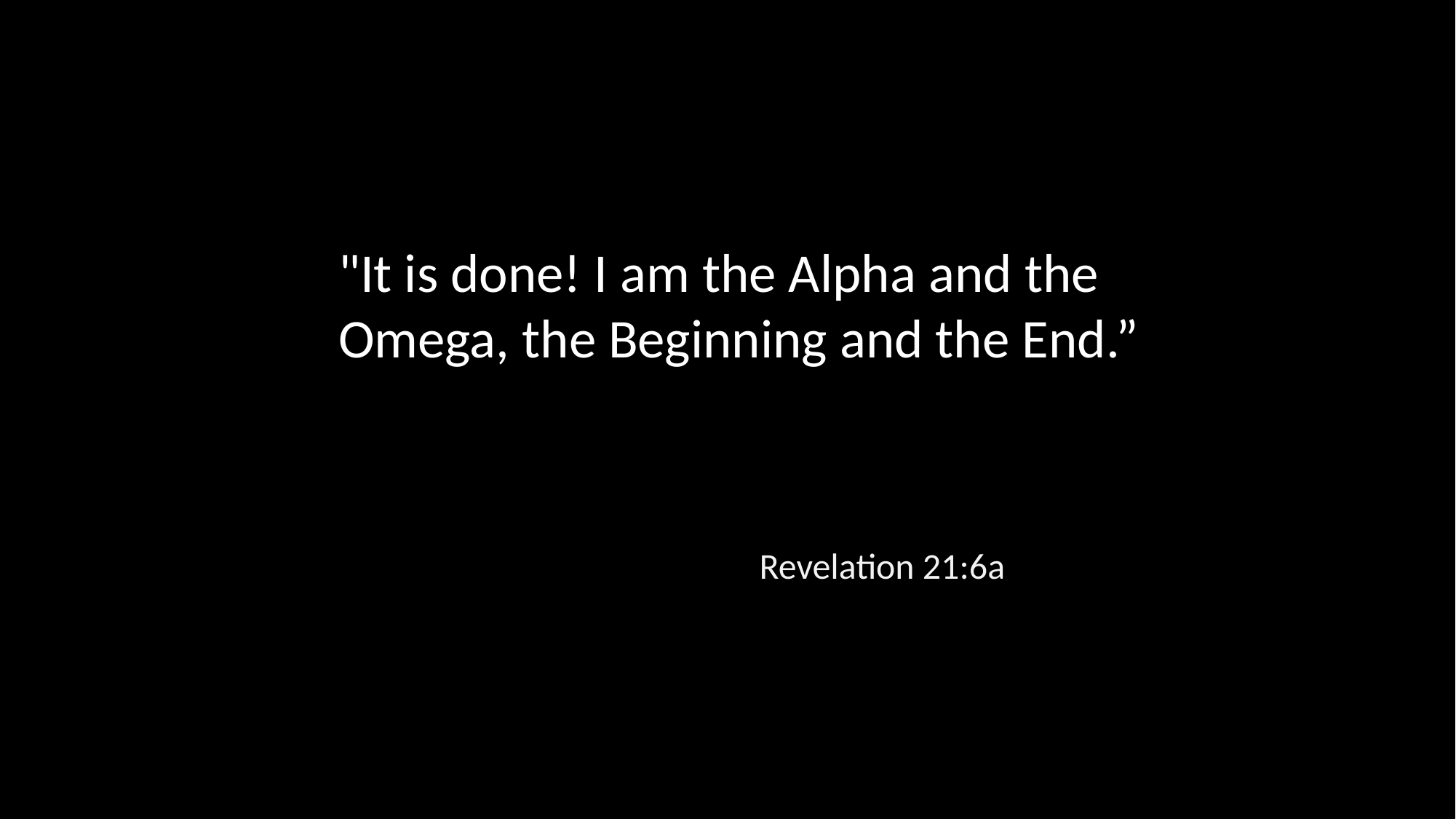

"It is done! I am the Alpha and the Omega, the Beginning and the End.”
Revelation 21:6a